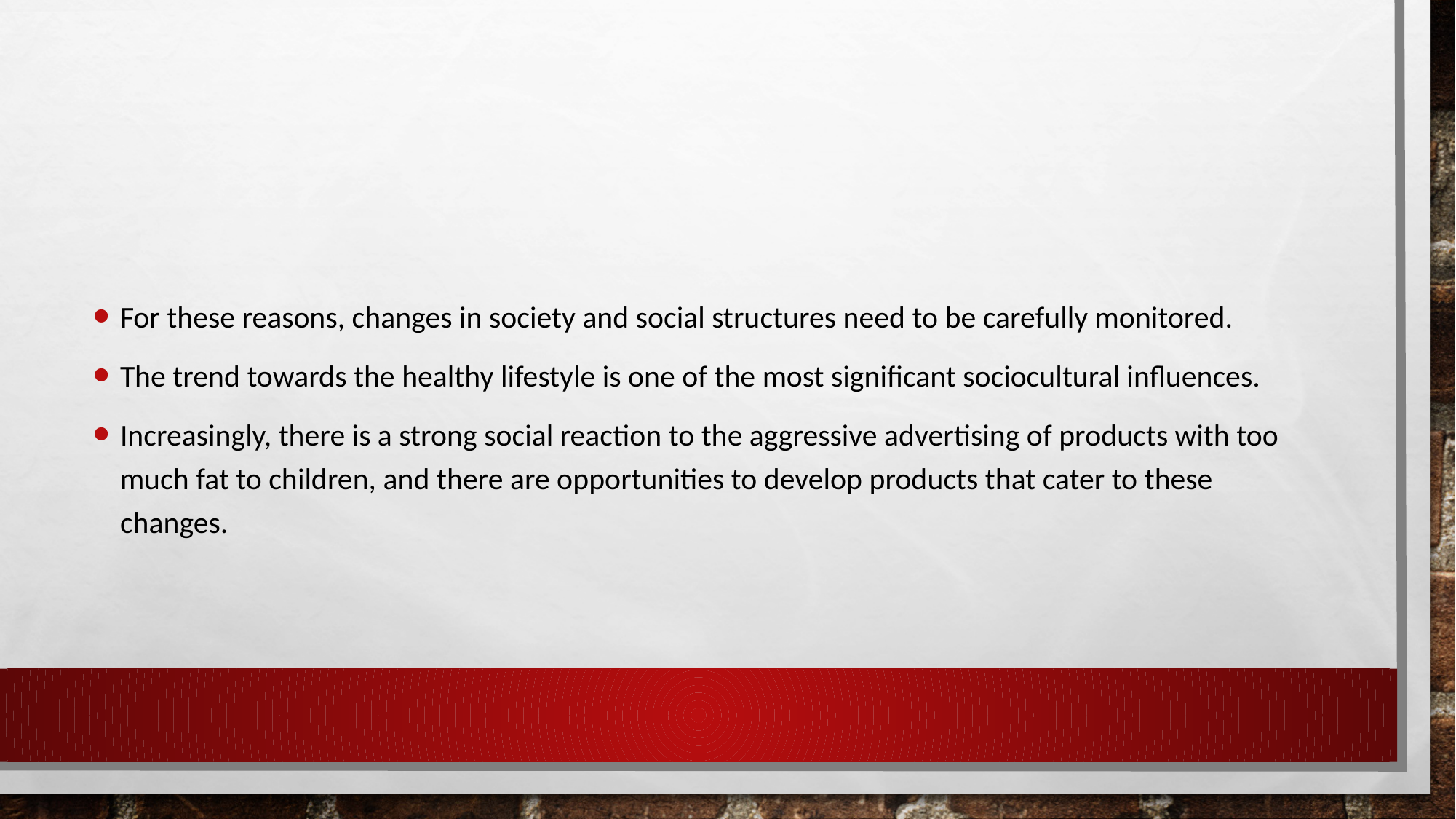

#
For these reasons, changes in society and social structures need to be carefully monitored.
The trend towards the healthy lifestyle is one of the most significant sociocultural influences.
Increasingly, there is a strong social reaction to the aggressive advertising of products with too much fat to children, and there are opportunities to develop products that cater to these changes.